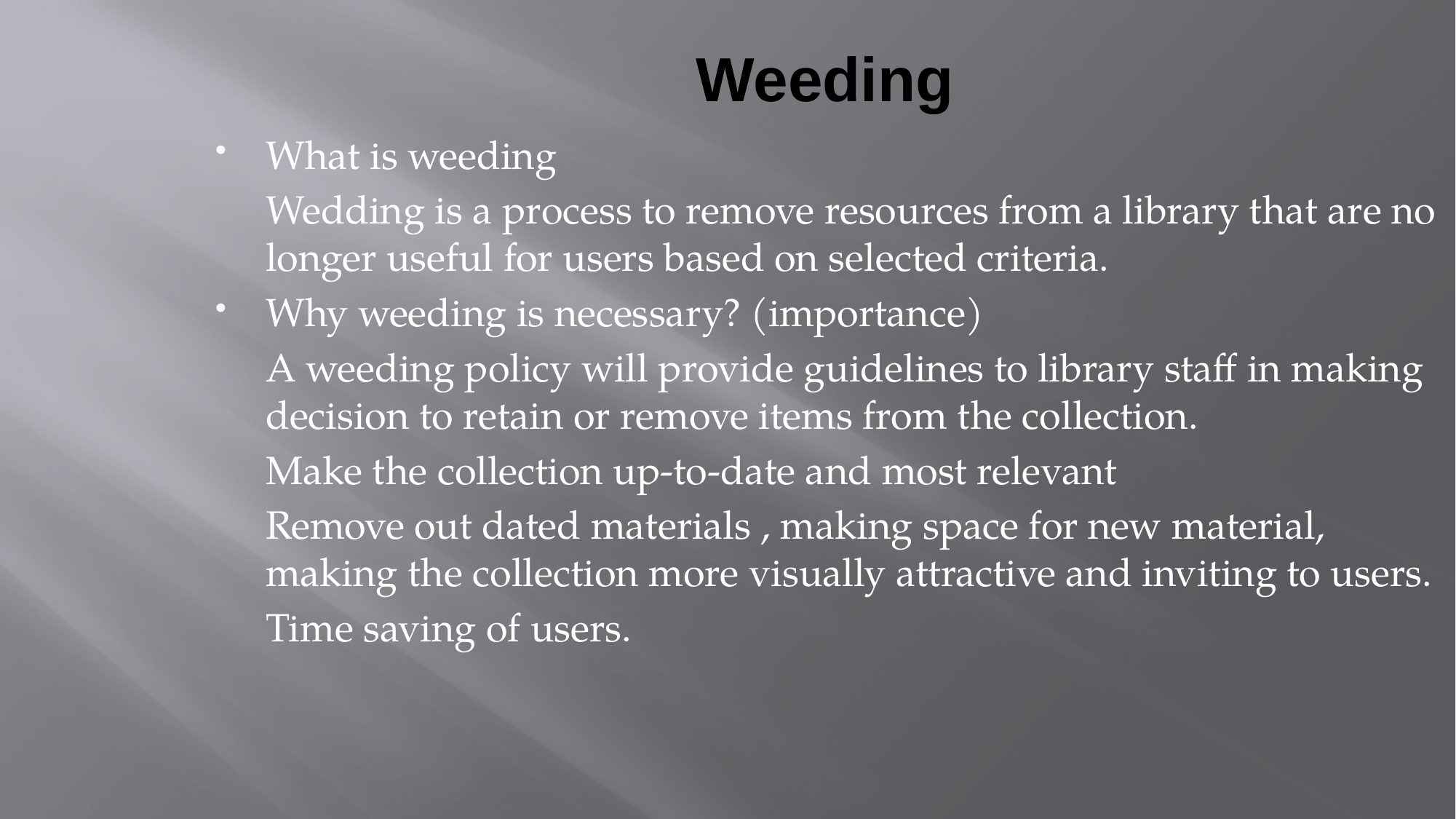

# Weeding
What is weeding
	Wedding is a process to remove resources from a library that are no longer useful for users based on selected criteria.
Why weeding is necessary? (importance)
	A weeding policy will provide guidelines to library staff in making decision to retain or remove items from the collection.
	Make the collection up-to-date and most relevant
	Remove out dated materials , making space for new material, making the collection more visually attractive and inviting to users.
	Time saving of users.